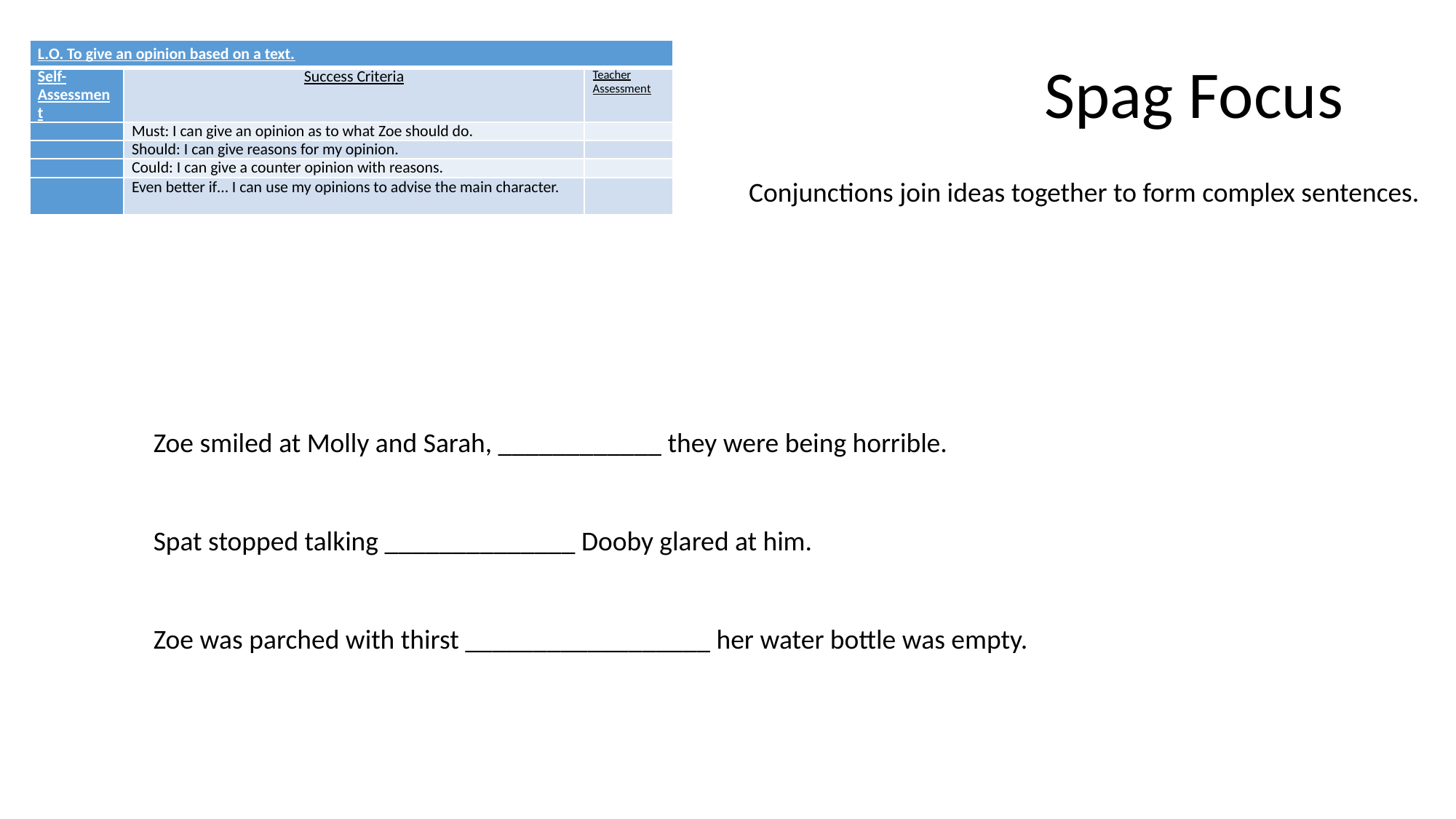

# Spag Focus
| L.O. To give an opinion based on a text. |  |  |
| --- | --- | --- |
| Self- Assessment | Success Criteria | Teacher Assessment |
|  | Must: I can give an opinion as to what Zoe should do. |  |
|  | Should: I can give reasons for my opinion. |  |
|  | Could: I can give a counter opinion with reasons. |  |
|  | Even better if… I can use my opinions to advise the main character. |  |
Conjunctions join ideas together to form complex sentences.
Zoe smiled at Molly and Sarah, ____________ they were being horrible.

Spat stopped talking ______________ Dooby glared at him.

Zoe was parched with thirst __________________ her water bottle was empty.